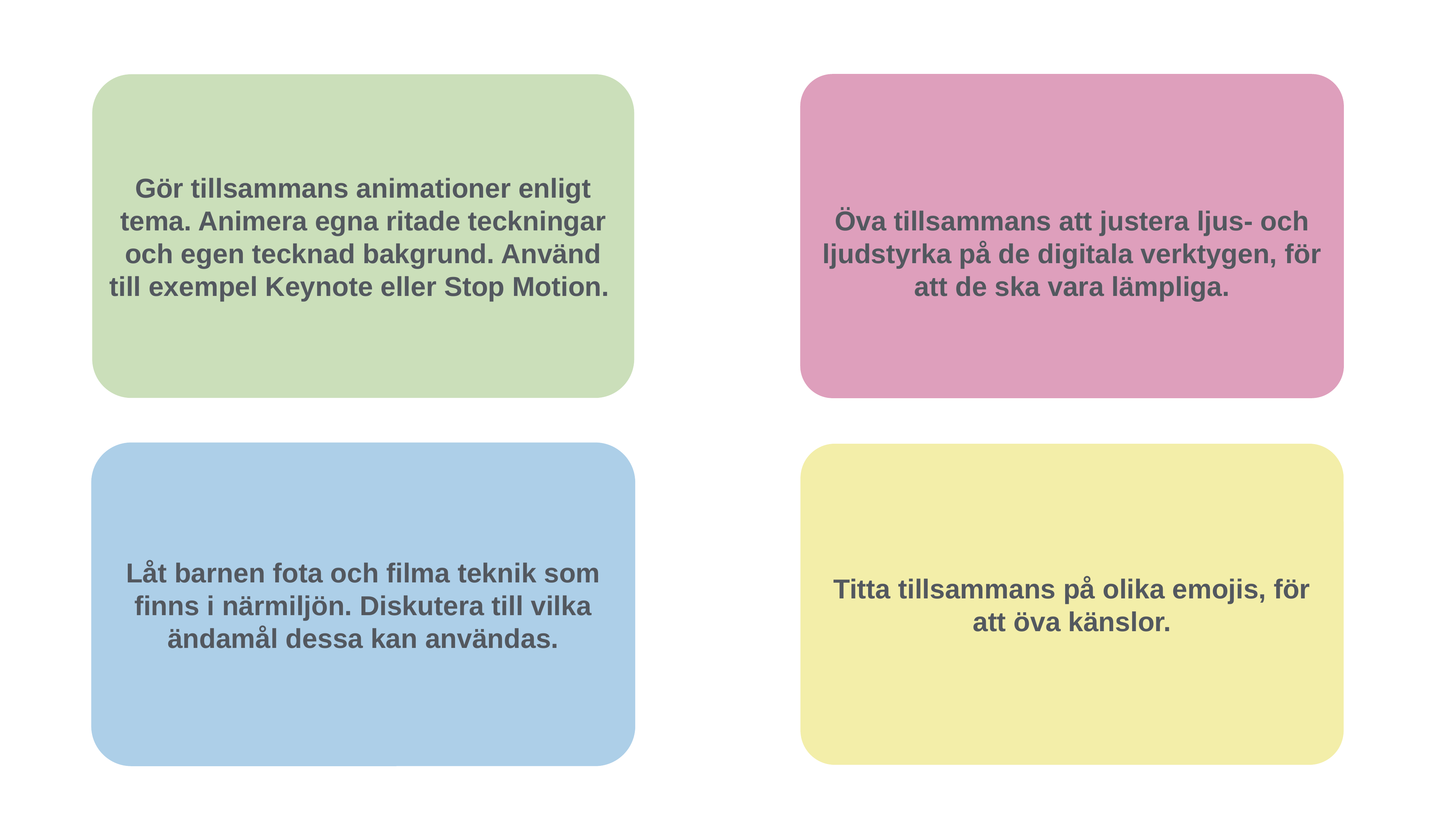

Öva tillsammans att justera ljus- och ljudstyrka på de digitala verktygen, för att de ska vara lämpliga.
Gör tillsammans animationer enligt tema. Animera egna ritade teckningar och egen tecknad bakgrund. Använd till exempel Keynote eller Stop Motion.
Låt barnen fota och filma teknik som finns i närmiljön. Diskutera till vilka ändamål dessa kan användas.
Titta tillsammans på olika emojis, för att öva känslor.